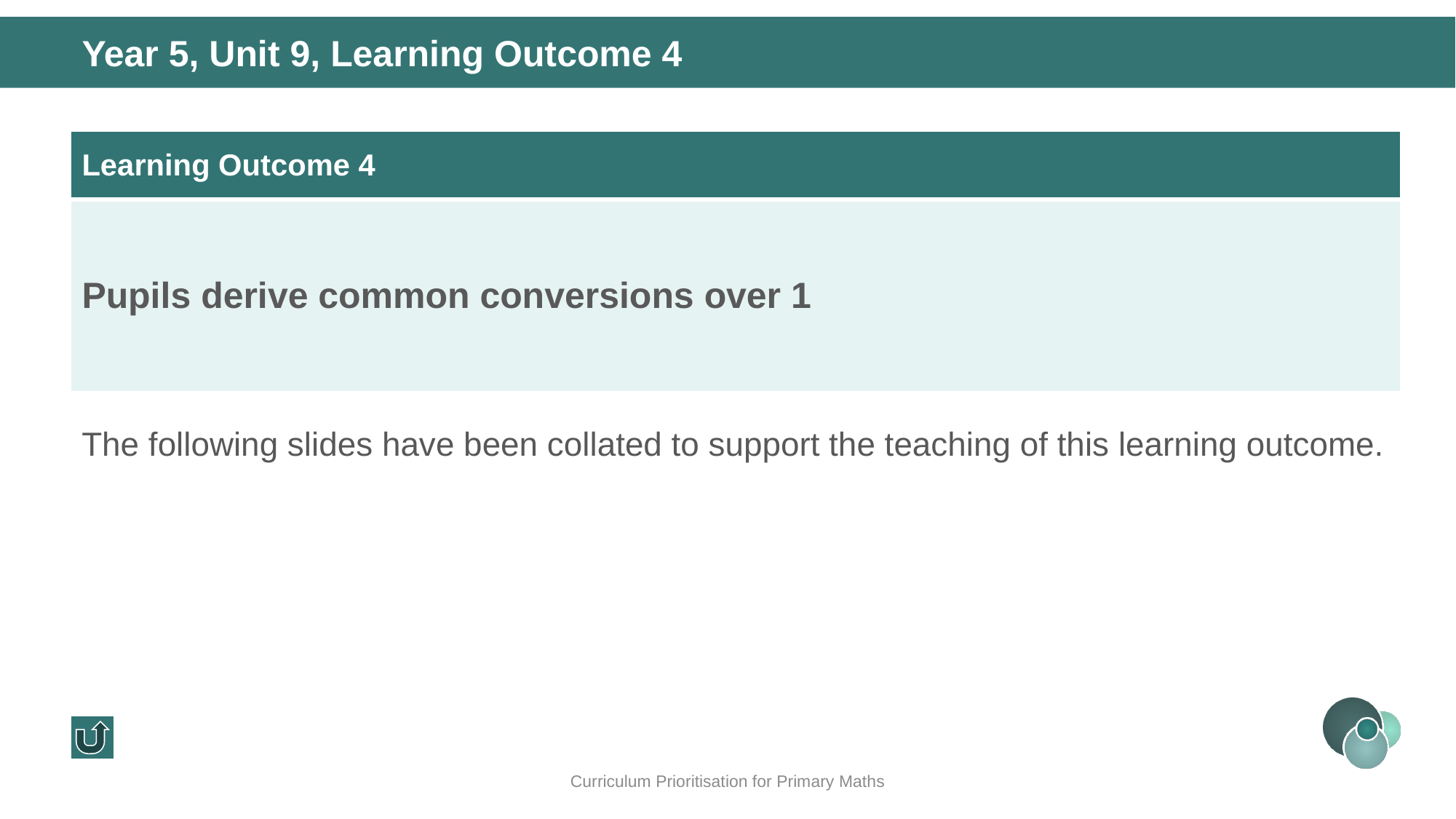

Year 5, Unit 9, Learning Outcome 4
| Learning Outcome 4 |
| --- |
| Pupils derive common conversions over 1 |
The following slides have been collated to support the teaching of this learning outcome.

Curriculum Prioritisation for Primary Maths